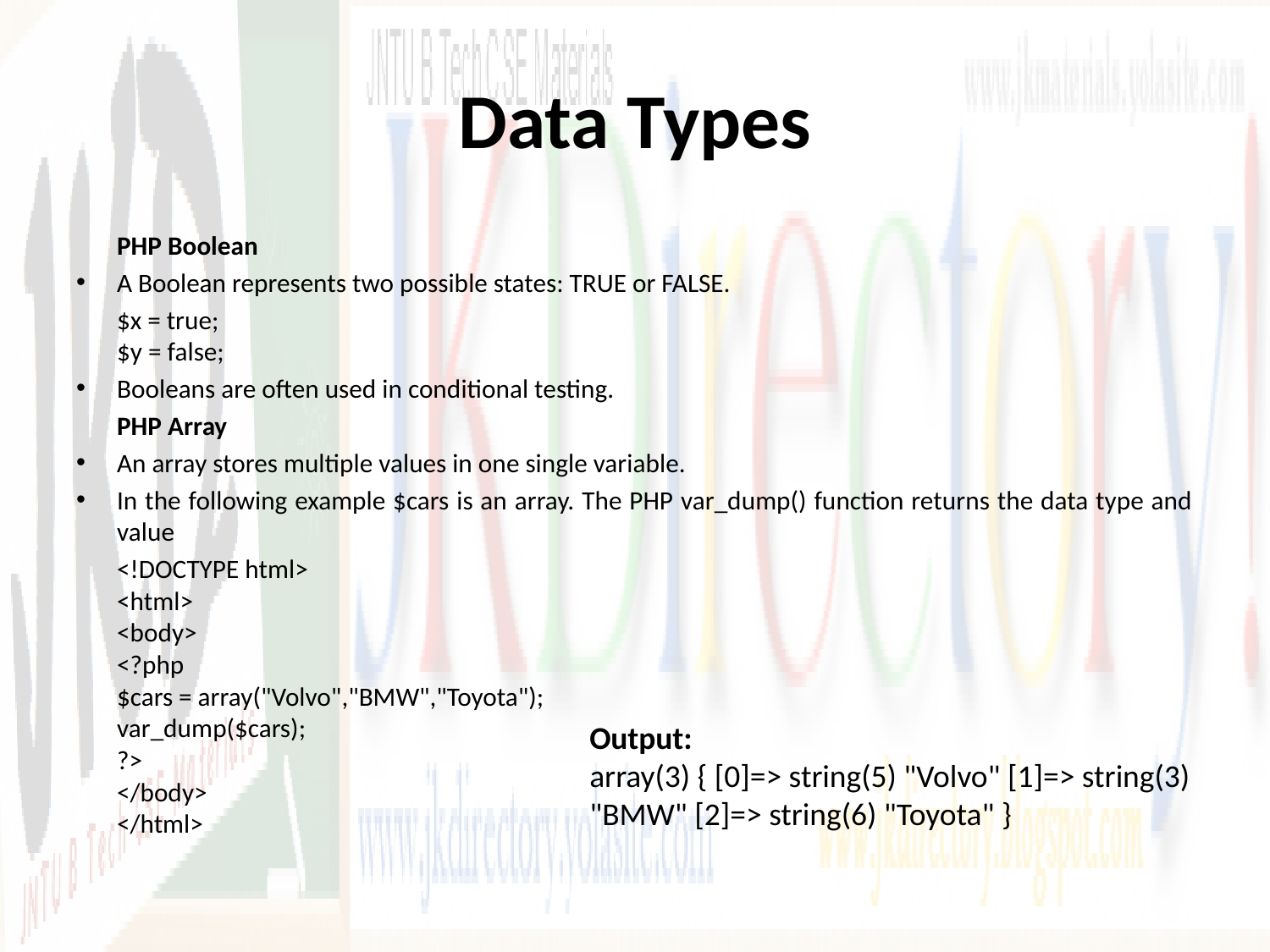

# Data Types
	PHP Boolean
A Boolean represents two possible states: TRUE or FALSE.
	$x = true;
$y = false;
Booleans are often used in conditional testing.
	PHP Array
An array stores multiple values in one single variable.
In the following example $cars is an array. The PHP var_dump() function returns the data type and value
	<!DOCTYPE html>
<html>
<body>
<?php  
$cars = array("Volvo","BMW","Toyota");
var_dump($cars);
?>  
</body>
</html>
Output:
array(3) { [0]=> string(5) "Volvo" [1]=> string(3) "BMW" [2]=> string(6) "Toyota" }